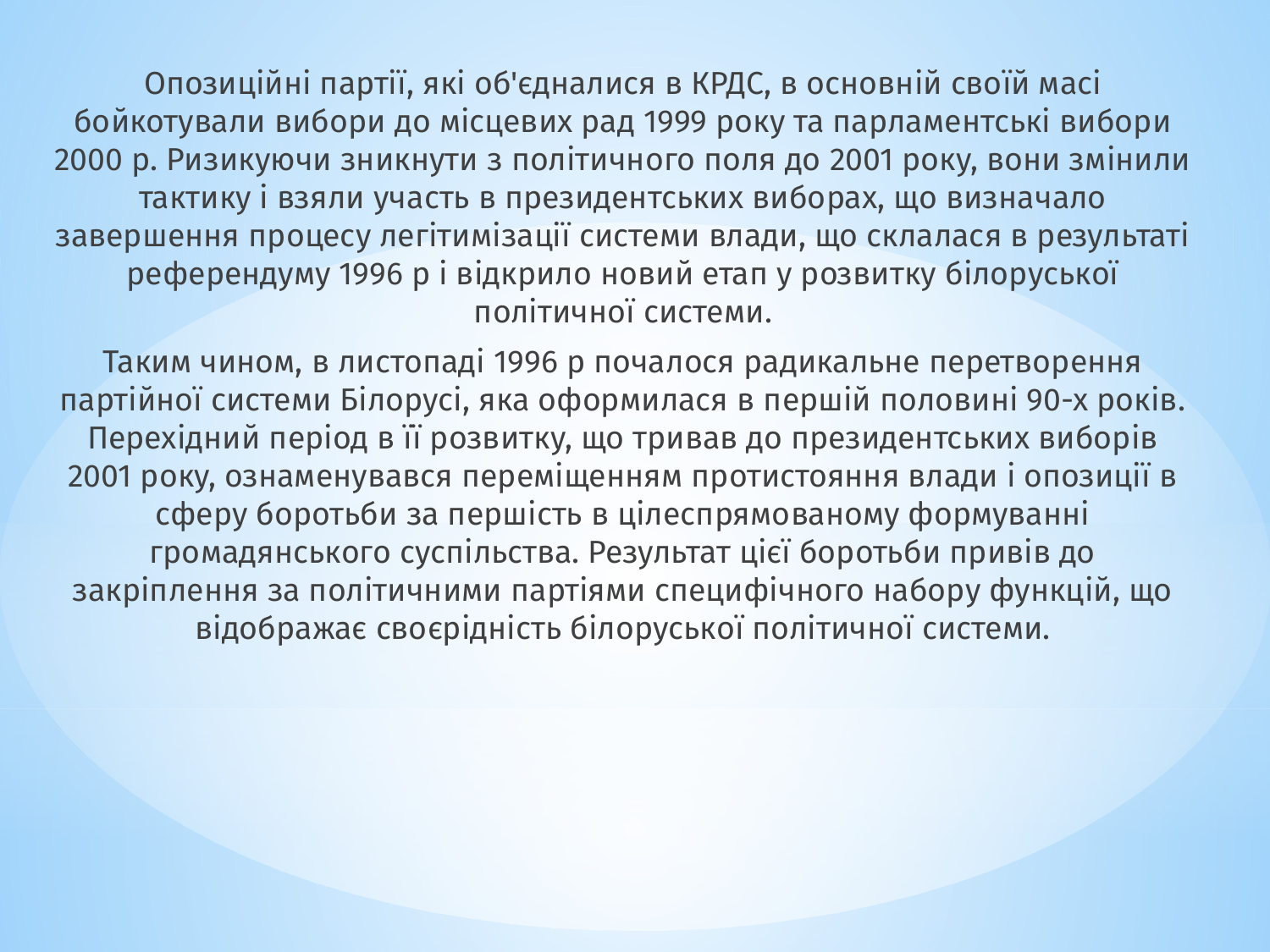

Опозиційні партії, які об'єдналися в КРДС, в основній своїй масі бойкотували вибори до місцевих рад 1999 року та парламентські вибори 2000 р. Ризикуючи зникнути з політичного поля до 2001 року, вони змінили тактику і взяли участь в президентських виборах, що визначало завершення процесу легітимізації системи влади, що склалася в результаті референдуму 1996 р і відкрило новий етап у розвитку білоруської політичної системи.
Таким чином, в листопаді 1996 р почалося радикальне перетворення партійної системи Білорусі, яка оформилася в першій половині 90-х років. Перехідний період в її розвитку, що тривав до президентських виборів 2001 року, ознаменувався переміщенням протистояння влади і опозиції в сферу боротьби за першість в цілеспрямованому формуванні громадянського суспільства. Результат цієї боротьби привів до закріплення за політичними партіями специфічного набору функцій, що відображає своєрідність білоруської політичної системи.